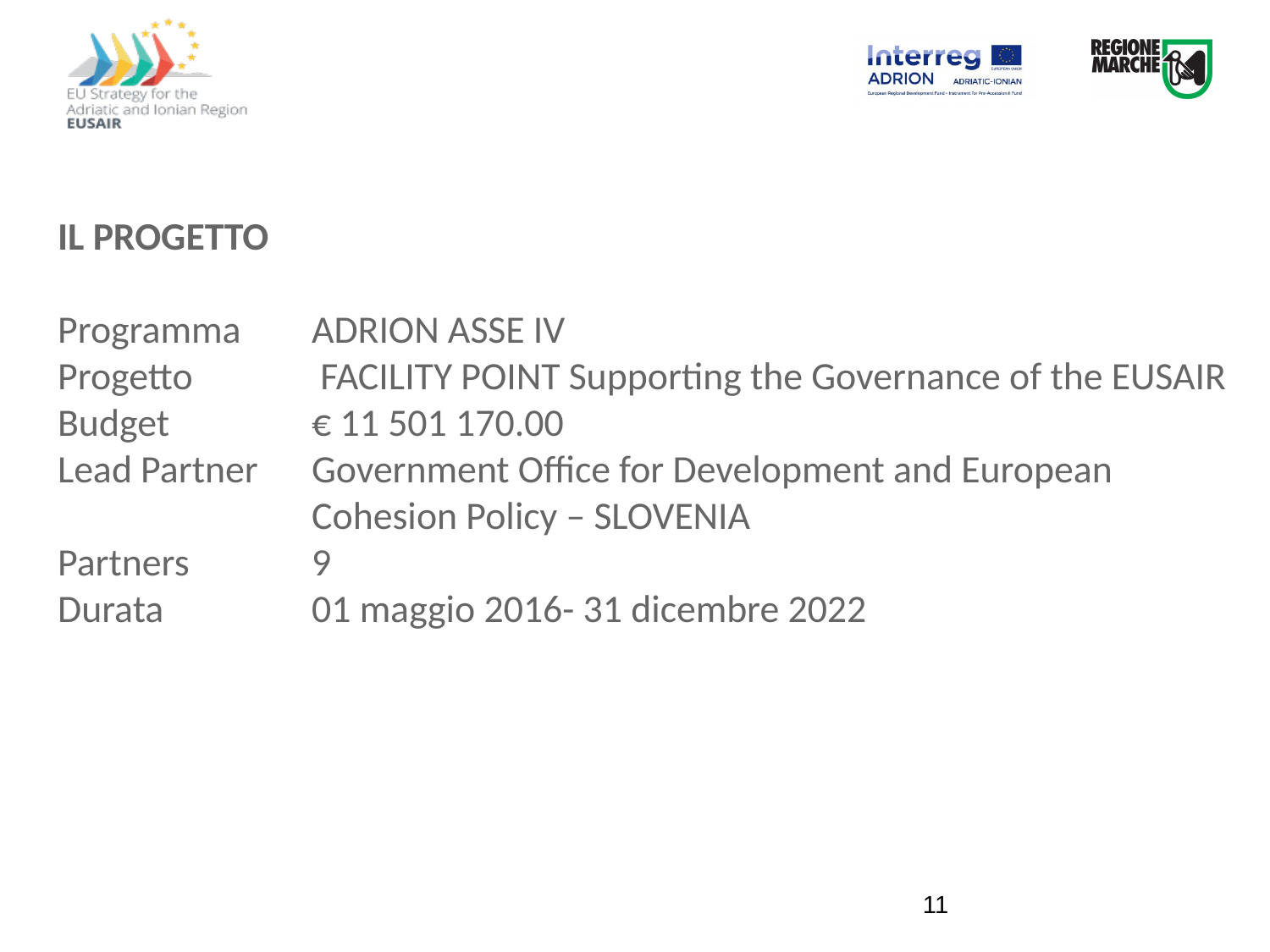

# IL PROGETTO Programma	ADRION ASSE IV Progetto	 FACILITY POINT Supporting the Governance of the EUSAIR Budget		€ 11 501 170.00 Lead Partner	Government Office for Development and European 			Cohesion Policy – SLOVENIA Partners	9 Durata		01 maggio 2016- 31 dicembre 2022
11